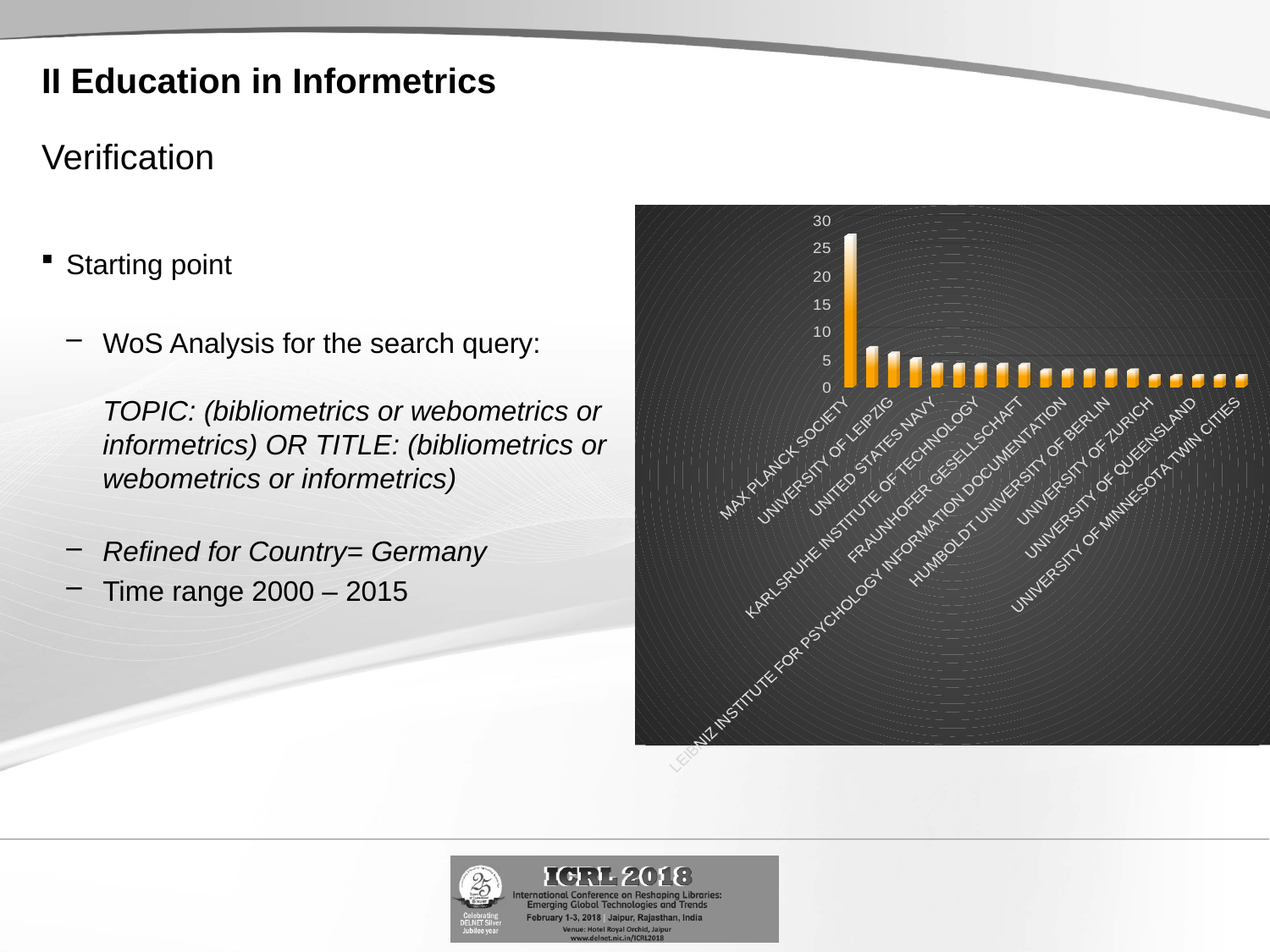

II Education in Informetrics

Verification

[unsupported chart]

Starting point

WoS Analysis for the search query:
TOPIC: (bibliometrics or webometrics or informetrics) OR TITLE: (bibliometrics or webometrics or informetrics)
Refined for Country= Germany
Time range 2000 – 2015